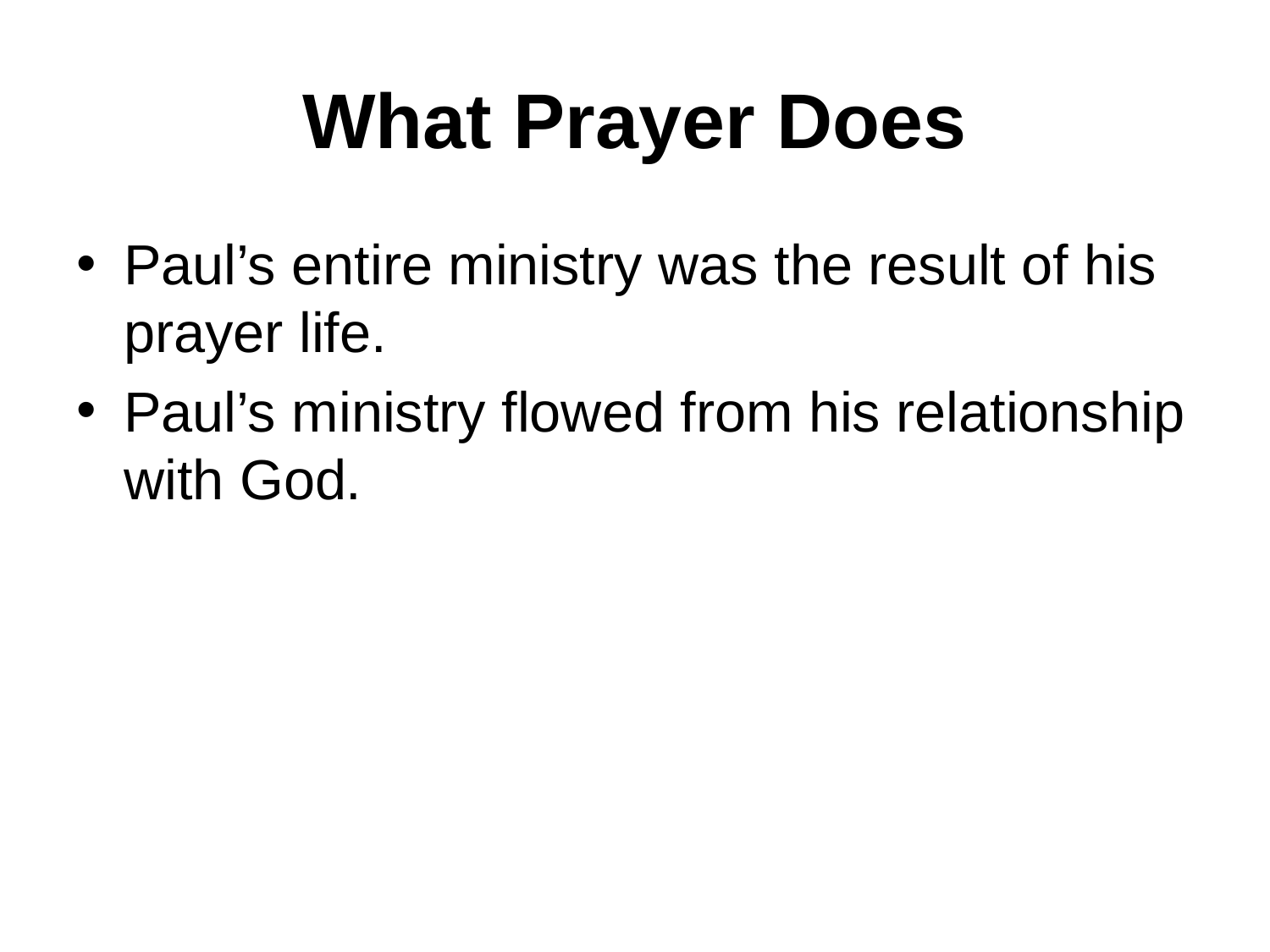

# What Prayer Does
Paul’s entire ministry was the result of his prayer life.
Paul’s ministry flowed from his relationship with God.